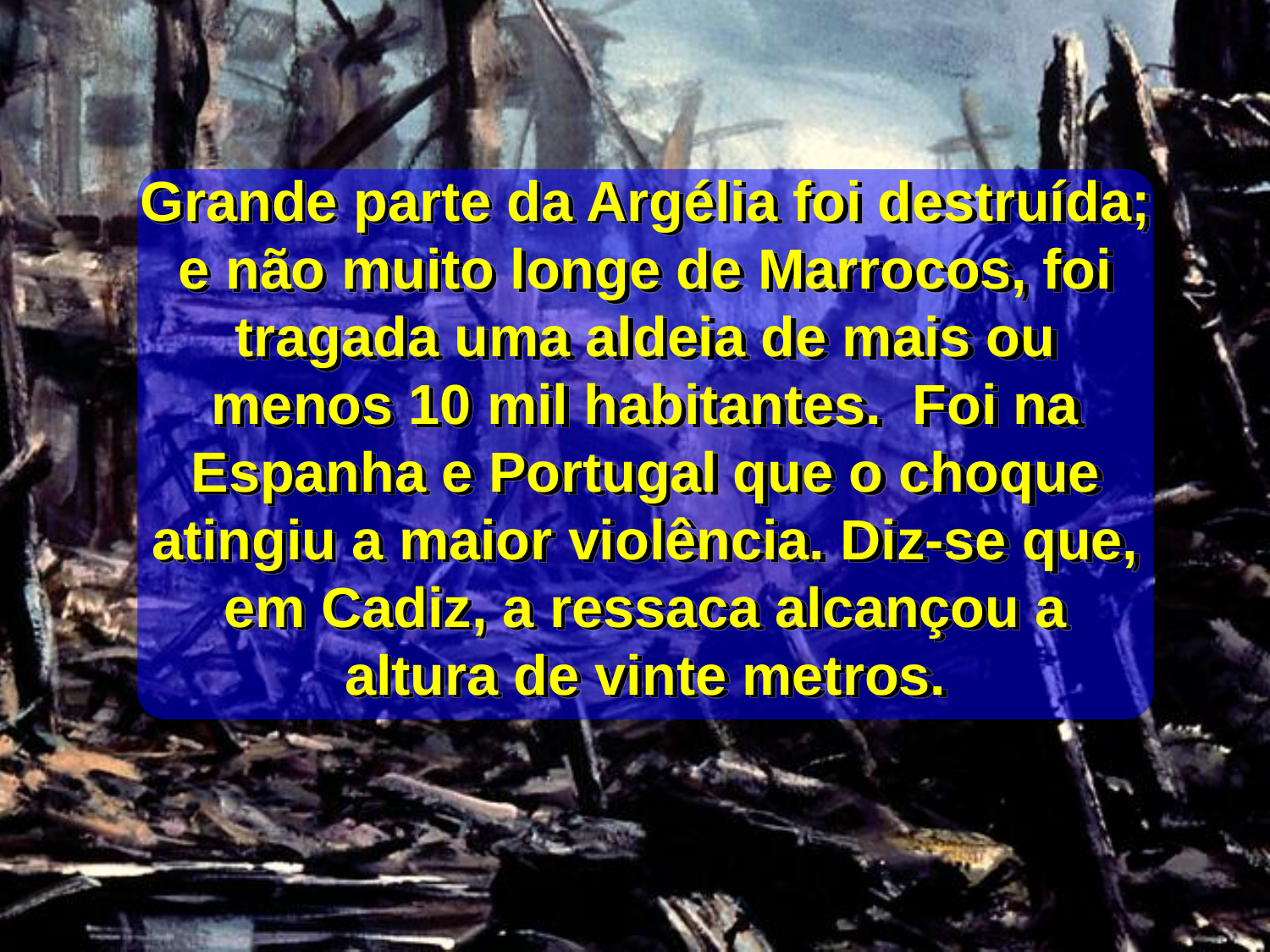

Grande parte da Argélia foi destruída; e não muito longe de Marrocos, foi tragada uma aldeia de mais ou menos 10 mil habitantes.  Foi na Espanha e Portugal que o choque atingiu a maior violência. Diz-se que, em Cadiz, a ressaca alcançou a altura de vinte metros.